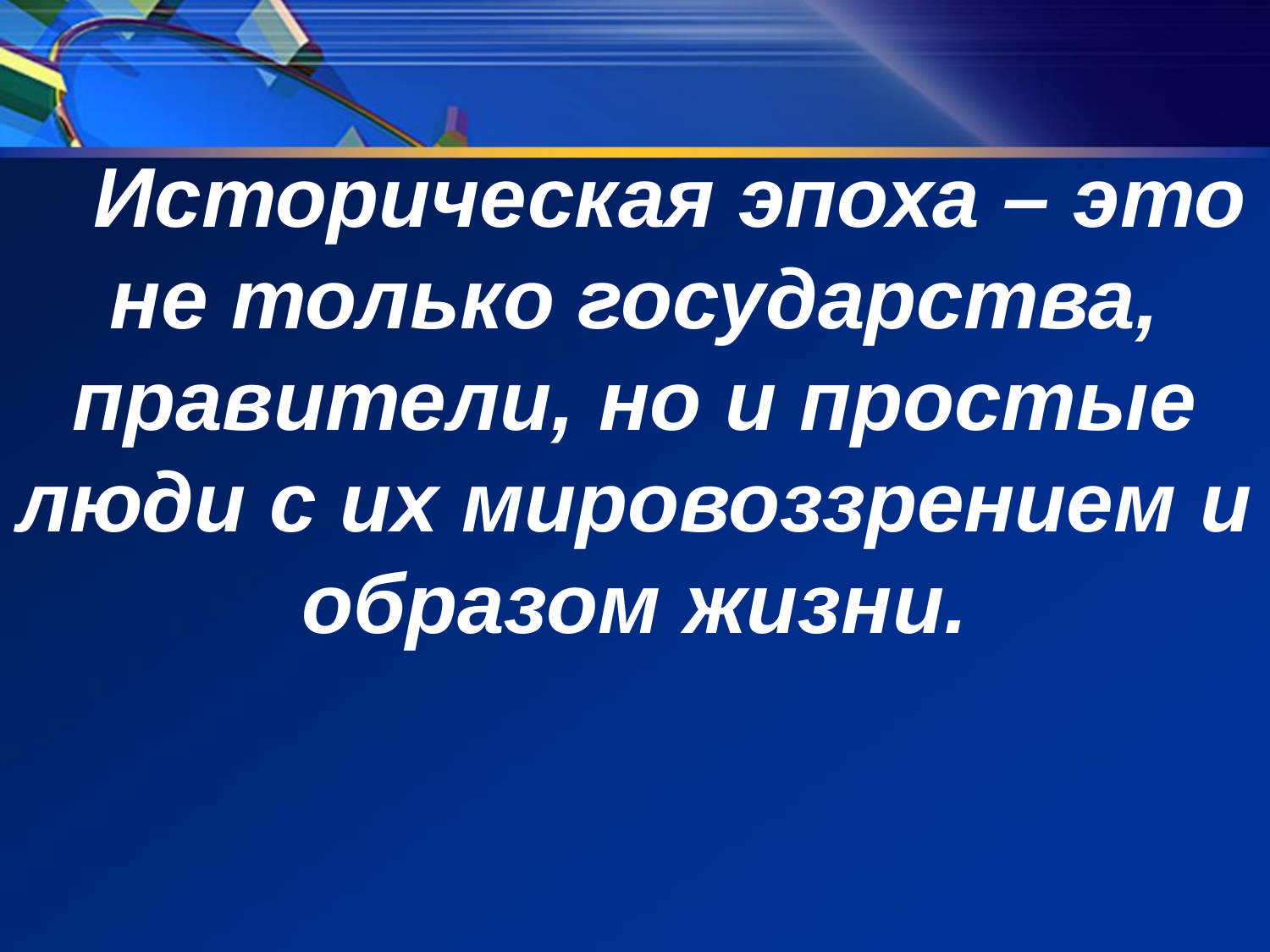

Историческая эпоха – это не только государства, правители, но и простые люди с их мировоззрением и образом жизни.